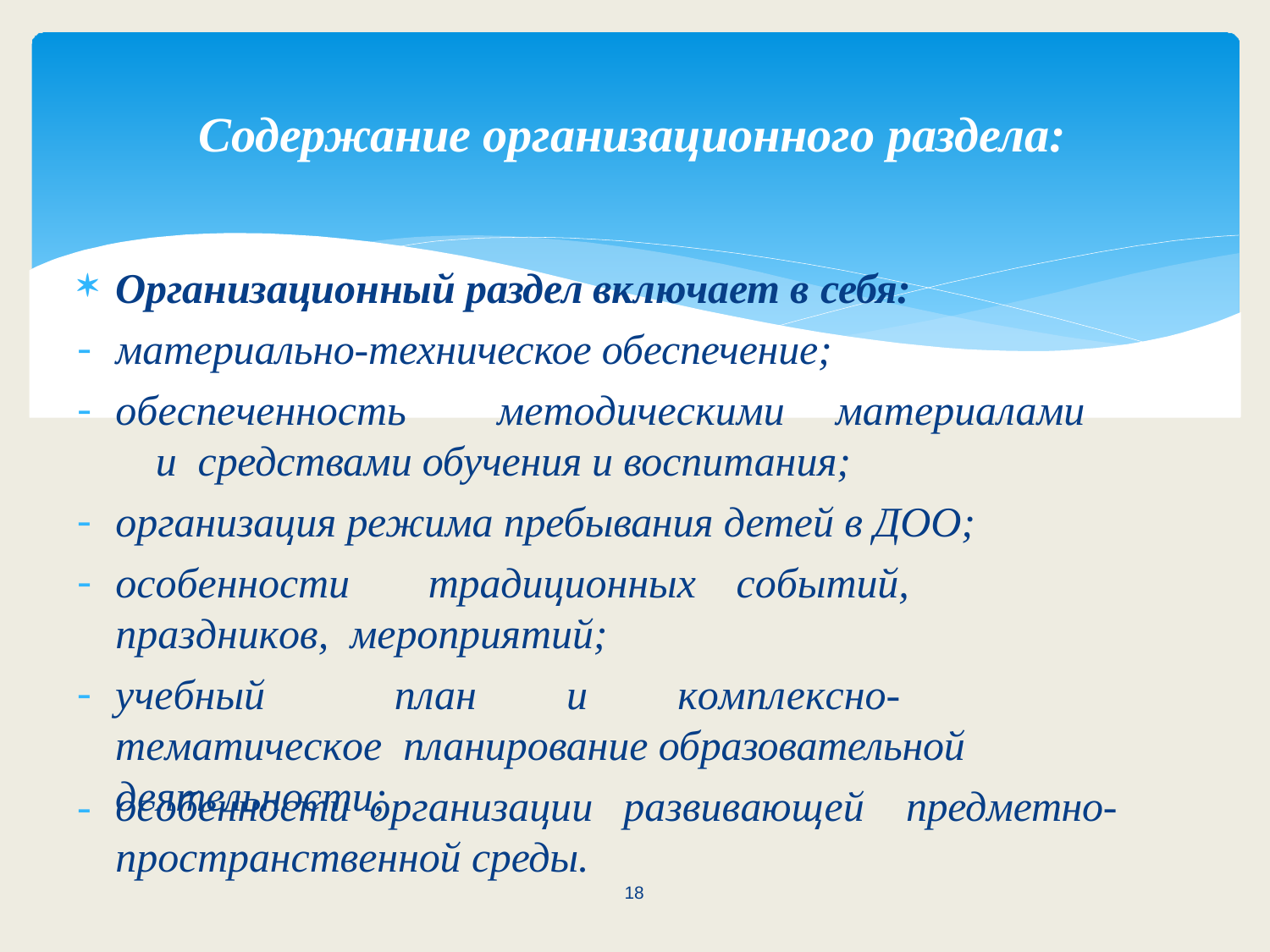

# Содержание организационного раздела:
Организационный раздел включает в себя:
материально-техническое обеспечение;
обеспеченность	методическими	материалами	и  средствами обучения и воспитания;
организация режима пребывания детей в ДОО;
особенности	традиционных	событий,	праздников,  мероприятий;
учебный	план	и	комплексно-тематическое  планирование образовательной деятельности;
предметно-
-	особенности	организации	развивающей  пространственной среды.
18